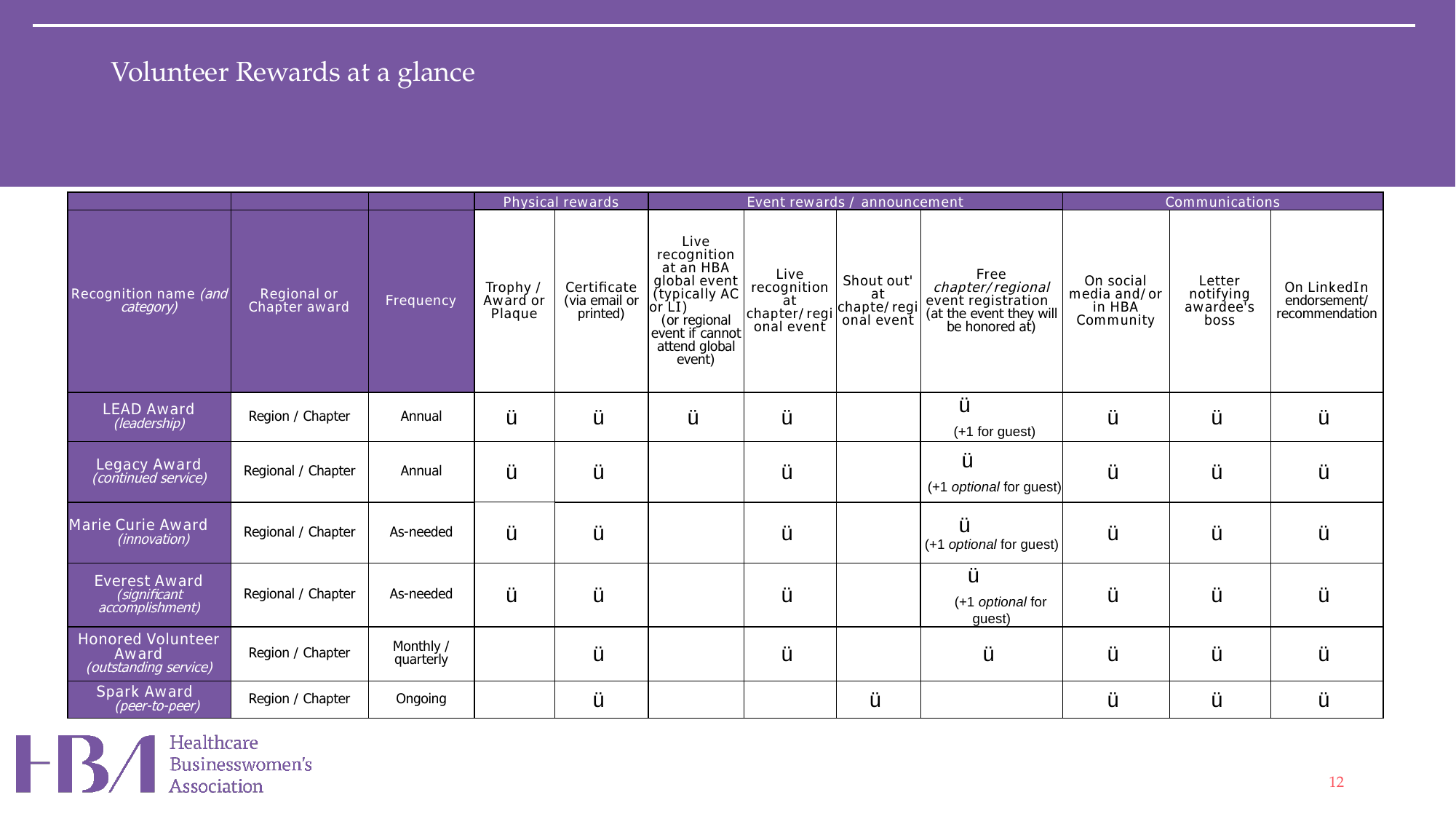

# Volunteer Rewards at a glance
|  |  |  | Physical rewards |  | Event rewards / announcement |  |  |  | Communications |  |  |
| --- | --- | --- | --- | --- | --- | --- | --- | --- | --- | --- | --- |
| Recognition name (and category) | Regional or Chapter award | Frequency | Trophy / Award or Plaque | Certificate (via email or printed) | Live recognition at an HBA global event (typically AC or LI) (or regional event if cannot attend global event) | Live recognition at chapter/regional event | Shout out' at chapte/regional event | Free chapter/regional event registration (at the event they will be honored at) | On social media and/or in HBA Community | Letter notifying awardee's boss | On LinkedIn endorsement/ recommendation |
| LEAD Award (leadership) | Region / Chapter | Annual | ü | ü | ü | ü |  | ü (+1 for guest) | ü | ü | ü |
| Legacy Award (continued service) | Regional / Chapter | Annual | ü | ü |  | ü |  | ü (+1 optional for guest) | ü | ü | ü |
| Marie Curie Award (innovation) | Regional / Chapter | As-needed | ü | ü |  | ü |  | ü (+1 optional for guest) | ü | ü | ü |
| Everest Award (significant accomplishment) | Regional / Chapter | As-needed | ü | ü |  | ü |  | ü (+1 optional for guest) | ü | ü | ü |
| Honored Volunteer Award (outstanding service) | Region / Chapter | Monthly / quarterly |  | ü |  | ü |  | ü | ü | ü | ü |
| Spark Award (peer-to-peer) | Region / Chapter | Ongoing |  | ü |  |  | ü |  | ü | ü | ü |
12